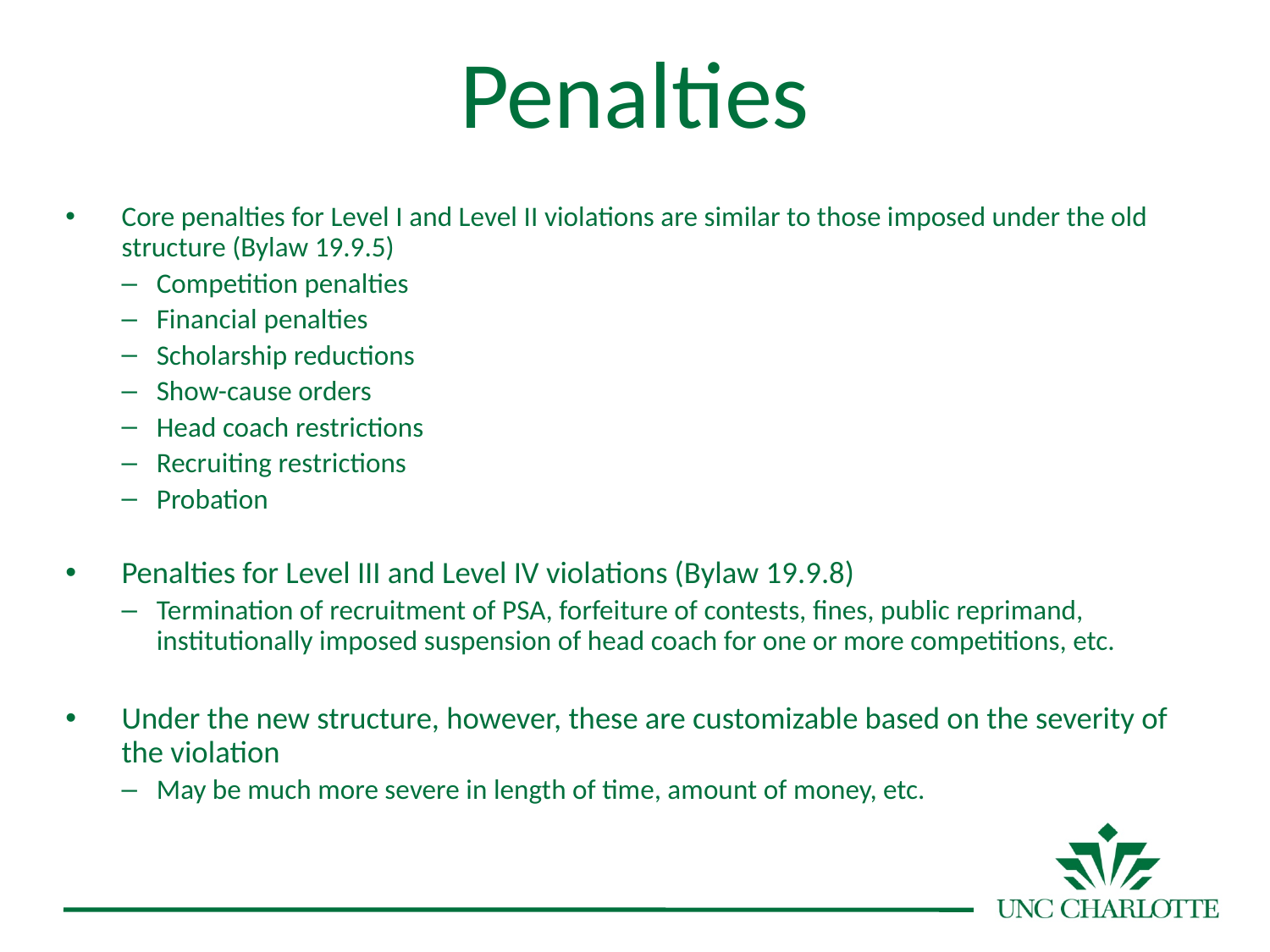

# Penalties
Core penalties for Level I and Level II violations are similar to those imposed under the old structure (Bylaw 19.9.5)
Competition penalties
Financial penalties
Scholarship reductions
Show-cause orders
Head coach restrictions
Recruiting restrictions
Probation

Penalties for Level III and Level IV violations (Bylaw 19.9.8)
Termination of recruitment of PSA, forfeiture of contests, fines, public reprimand, institutionally imposed suspension of head coach for one or more competitions, etc.

Under the new structure, however, these are customizable based on the severity of the violation
May be much more severe in length of time, amount of money, etc.